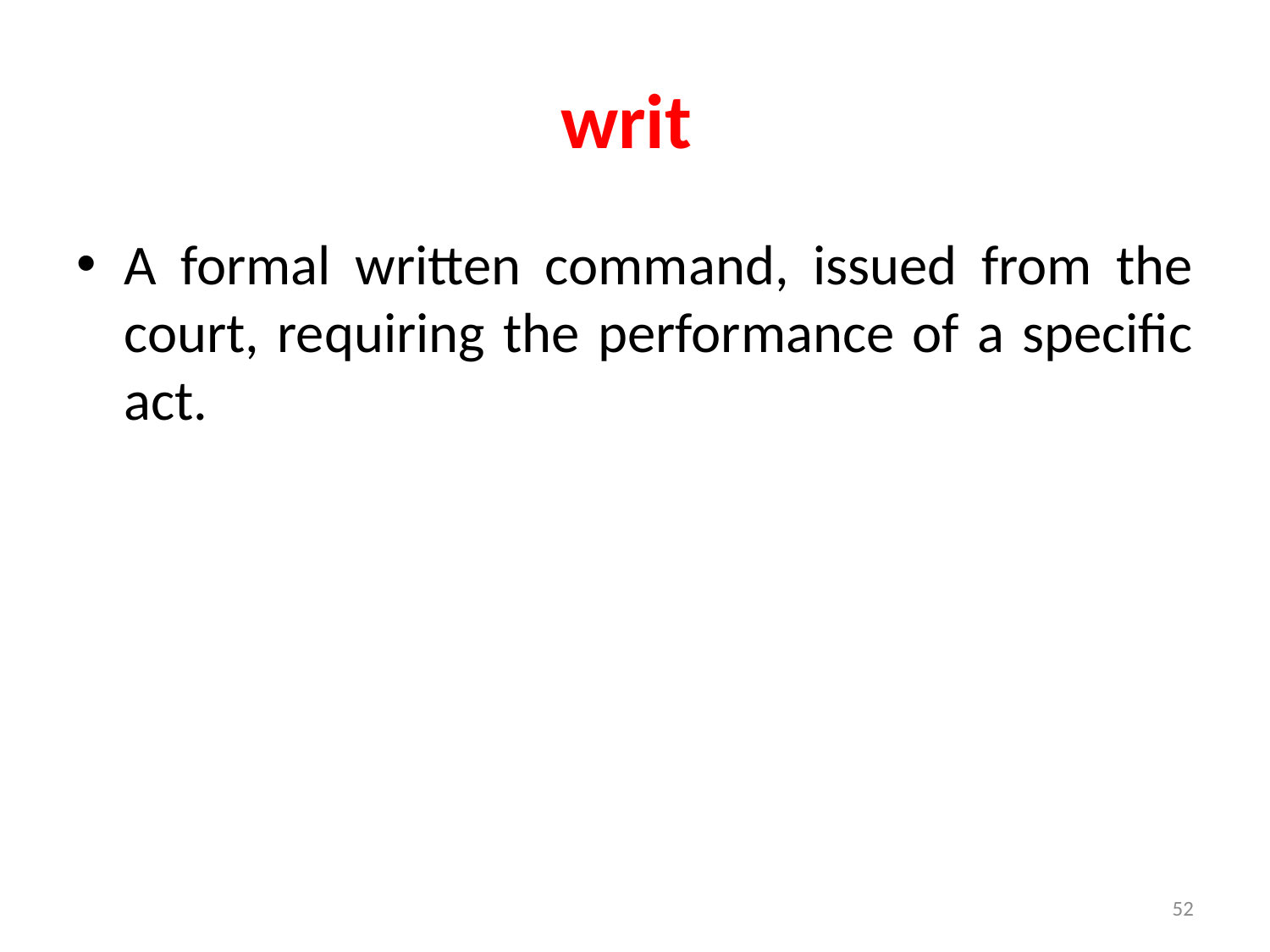

# writ
A formal written command, issued from the court, requiring the performance of a specific act.

52